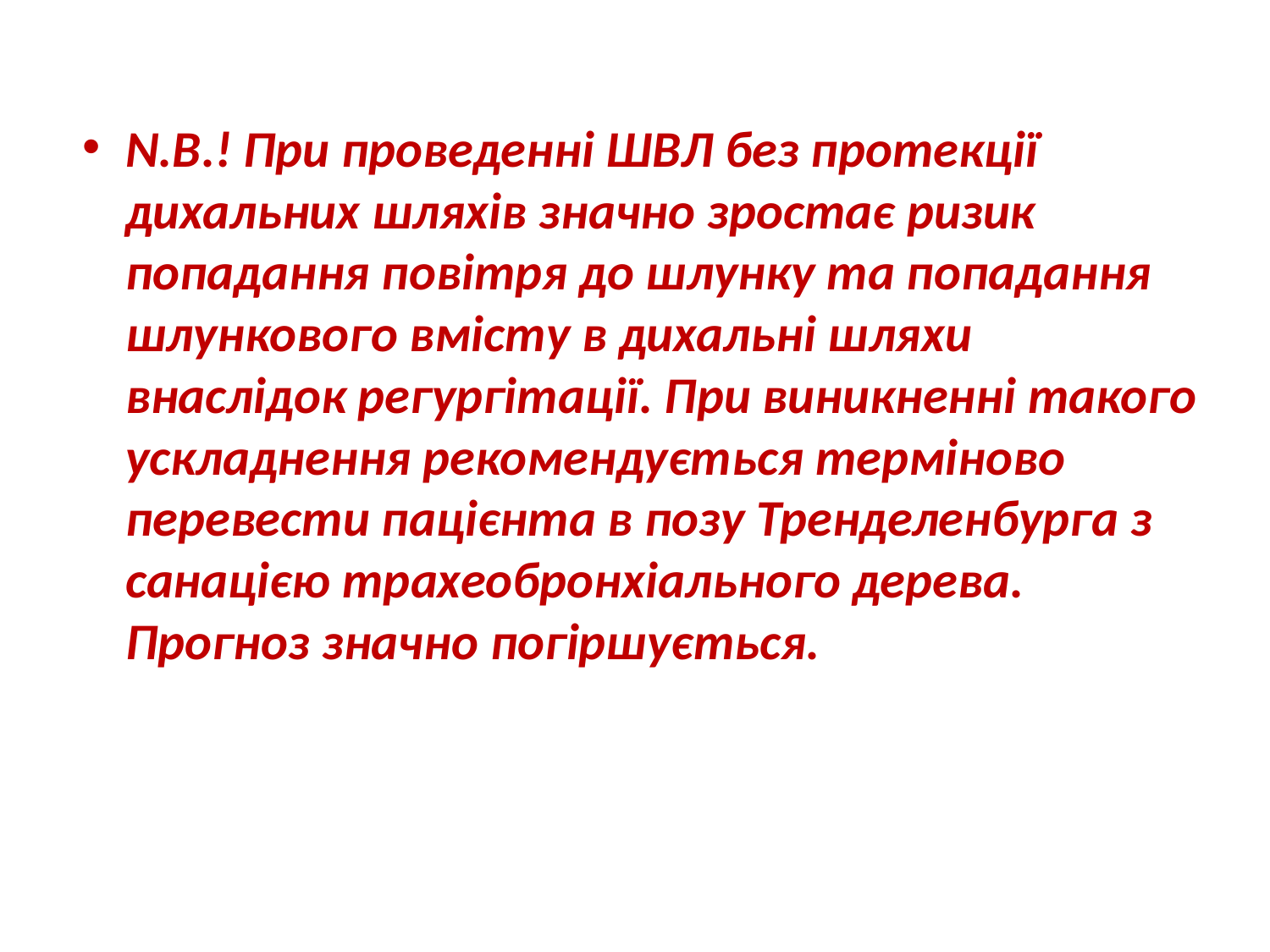

N.B.! При проведенні ШВЛ без протекції дихальних шляхів значно зростає ризик попадання повітря до шлунку та попадання шлункового вмісту в дихальні шляхи внаслідок регургітації. При виникненні такого ускладнення рекомендується терміново перевести пацієнта в позу Тренделенбурга з санацією трахеобронхіального дерева. Прогноз значно погіршується.